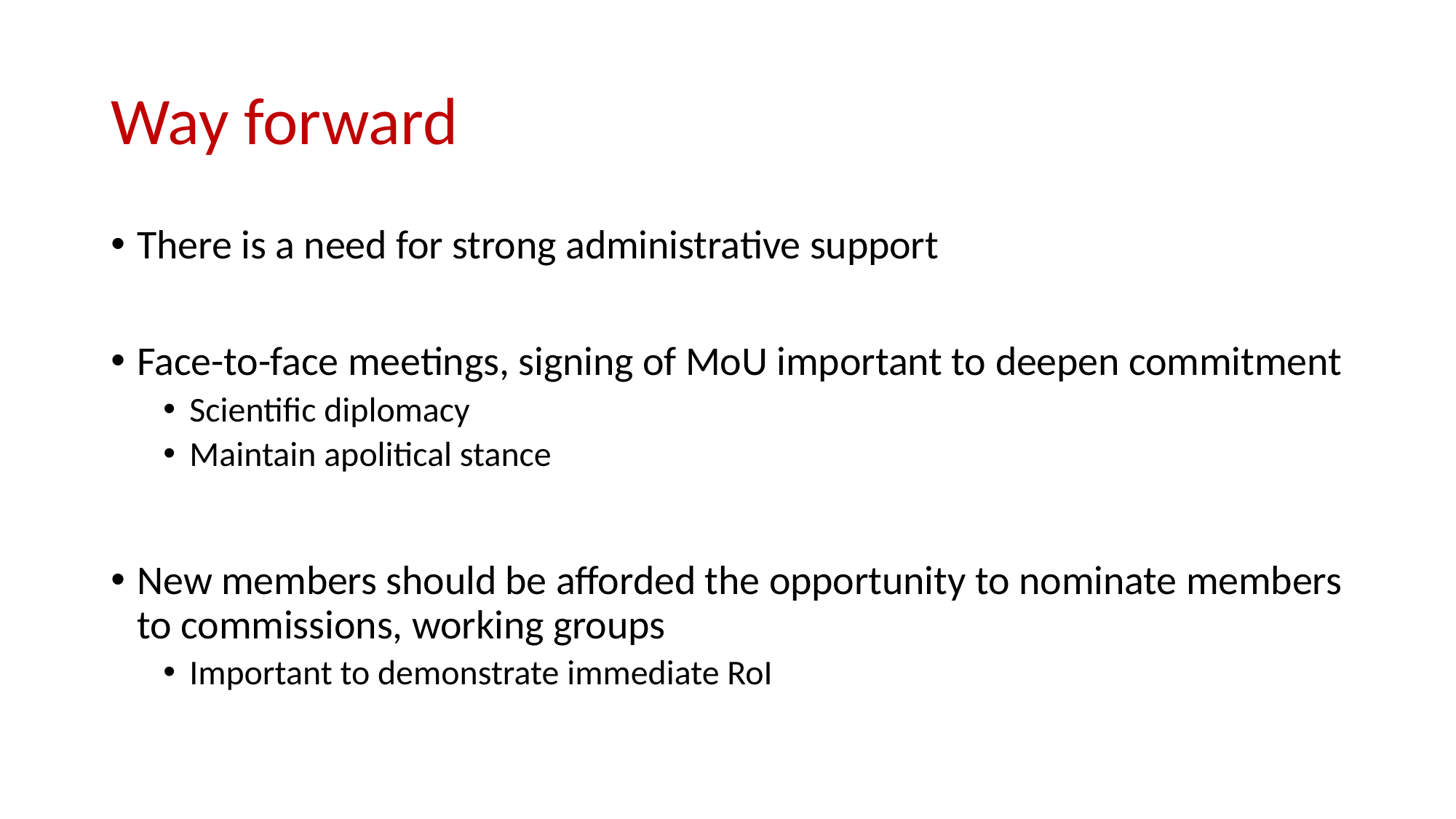

# Way forward
There is a need for strong administrative support

Face-to-face meetings, signing of MoU important to deepen commitment
Scientific diplomacy
Maintain apolitical stance

New members should be afforded the opportunity to nominate members to commissions, working groups
Important to demonstrate immediate RoI